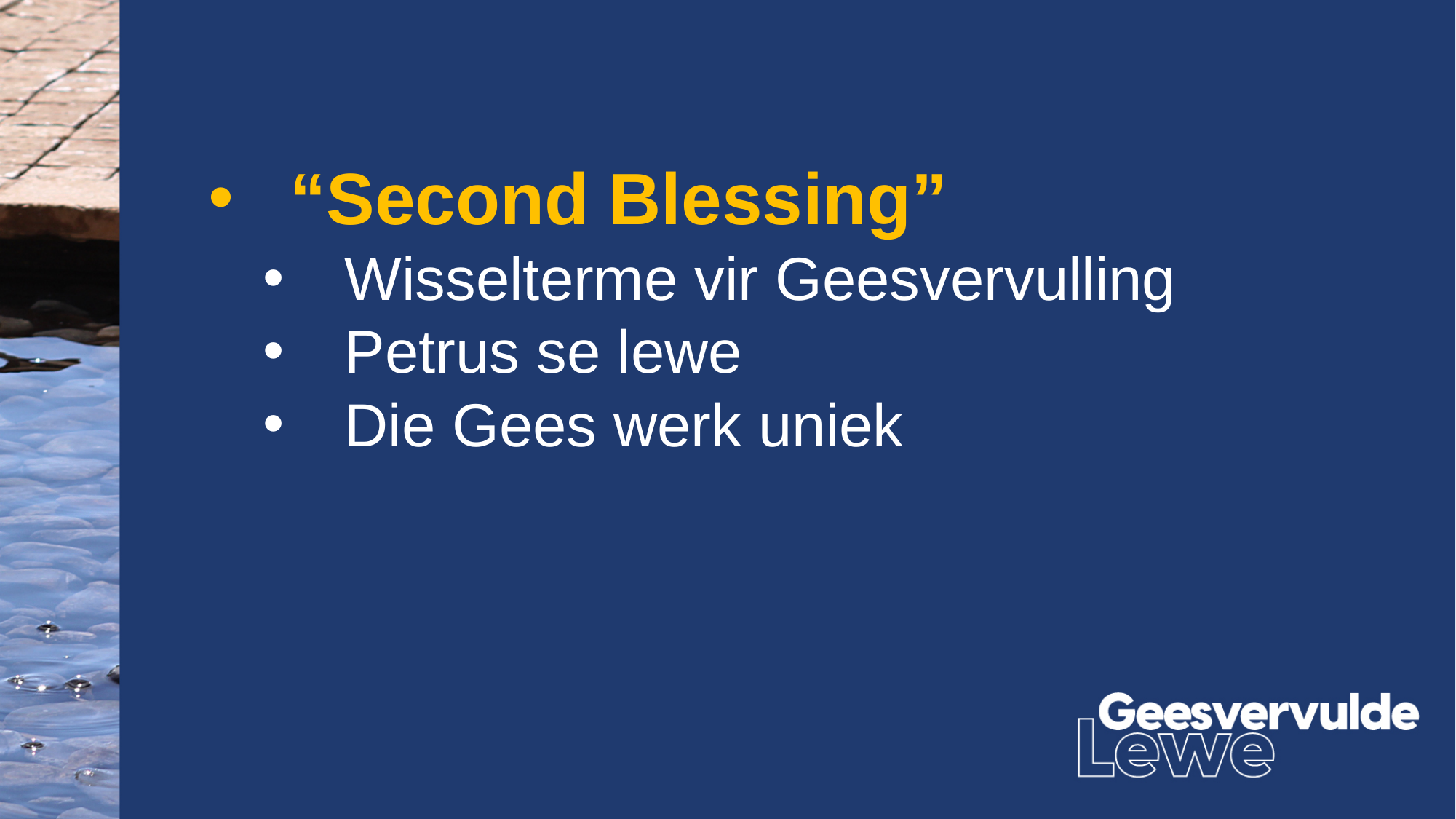

“Second Blessing”
Wisselterme vir Geesvervulling
Petrus se lewe
Die Gees werk uniek